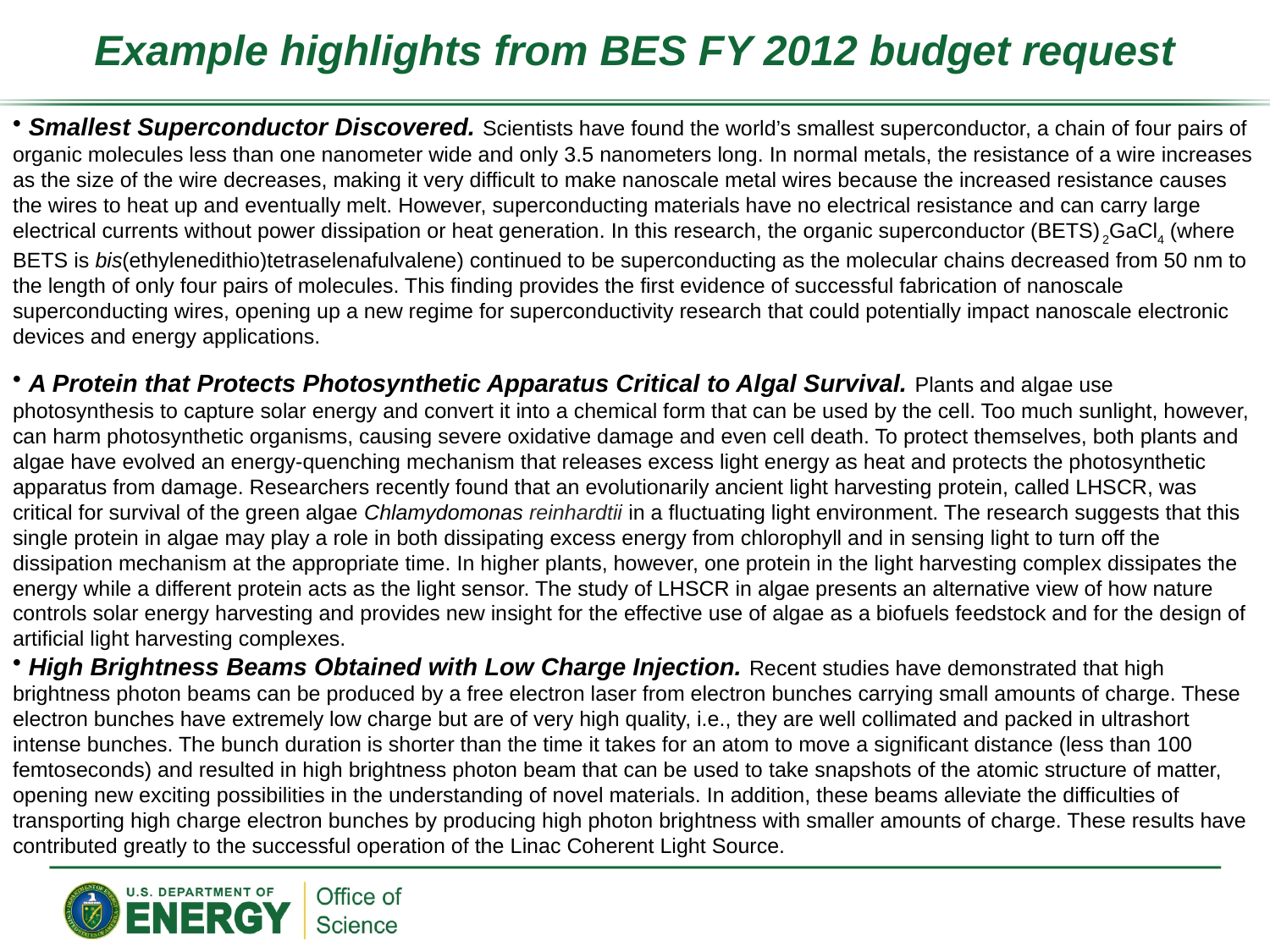

# Example highlights from BES FY 2012 budget request
 Smallest Superconductor Discovered. Scientists have found the world’s smallest superconductor, a chain of four pairs of organic molecules less than one nanometer wide and only 3.5 nanometers long. In normal metals, the resistance of a wire increases as the size of the wire decreases, making it very difficult to make nanoscale metal wires because the increased resistance causes the wires to heat up and eventually melt. However, superconducting materials have no electrical resistance and can carry large electrical currents without power dissipation or heat generation. In this research, the organic superconductor (BETS)2GaCl4 (where BETS is bis(ethylenedithio)tetraselenafulvalene) continued to be superconducting as the molecular chains decreased from 50 nm to the length of only four pairs of molecules. This finding provides the first evidence of successful fabrication of nanoscale superconducting wires, opening up a new regime for superconductivity research that could potentially impact nanoscale electronic devices and energy applications.
 A Protein that Protects Photosynthetic Apparatus Critical to Algal Survival. Plants and algae use photosynthesis to capture solar energy and convert it into a chemical form that can be used by the cell. Too much sunlight, however, can harm photosynthetic organisms, causing severe oxidative damage and even cell death. To protect themselves, both plants and algae have evolved an energy-quenching mechanism that releases excess light energy as heat and protects the photosynthetic apparatus from damage. Researchers recently found that an evolutionarily ancient light harvesting protein, called LHSCR, was critical for survival of the green algae Chlamydomonas reinhardtii in a fluctuating light environment. The research suggests that this single protein in algae may play a role in both dissipating excess energy from chlorophyll and in sensing light to turn off the dissipation mechanism at the appropriate time. In higher plants, however, one protein in the light harvesting complex dissipates the energy while a different protein acts as the light sensor. The study of LHSCR in algae presents an alternative view of how nature controls solar energy harvesting and provides new insight for the effective use of algae as a biofuels feedstock and for the design of artificial light harvesting complexes.
 High Brightness Beams Obtained with Low Charge Injection. Recent studies have demonstrated that high brightness photon beams can be produced by a free electron laser from electron bunches carrying small amounts of charge. These electron bunches have extremely low charge but are of very high quality, i.e., they are well collimated and packed in ultrashort intense bunches. The bunch duration is shorter than the time it takes for an atom to move a significant distance (less than 100 femtoseconds) and resulted in high brightness photon beam that can be used to take snapshots of the atomic structure of matter, opening new exciting possibilities in the understanding of novel materials. In addition, these beams alleviate the difficulties of transporting high charge electron bunches by producing high photon brightness with smaller amounts of charge. These results have contributed greatly to the successful operation of the Linac Coherent Light Source.